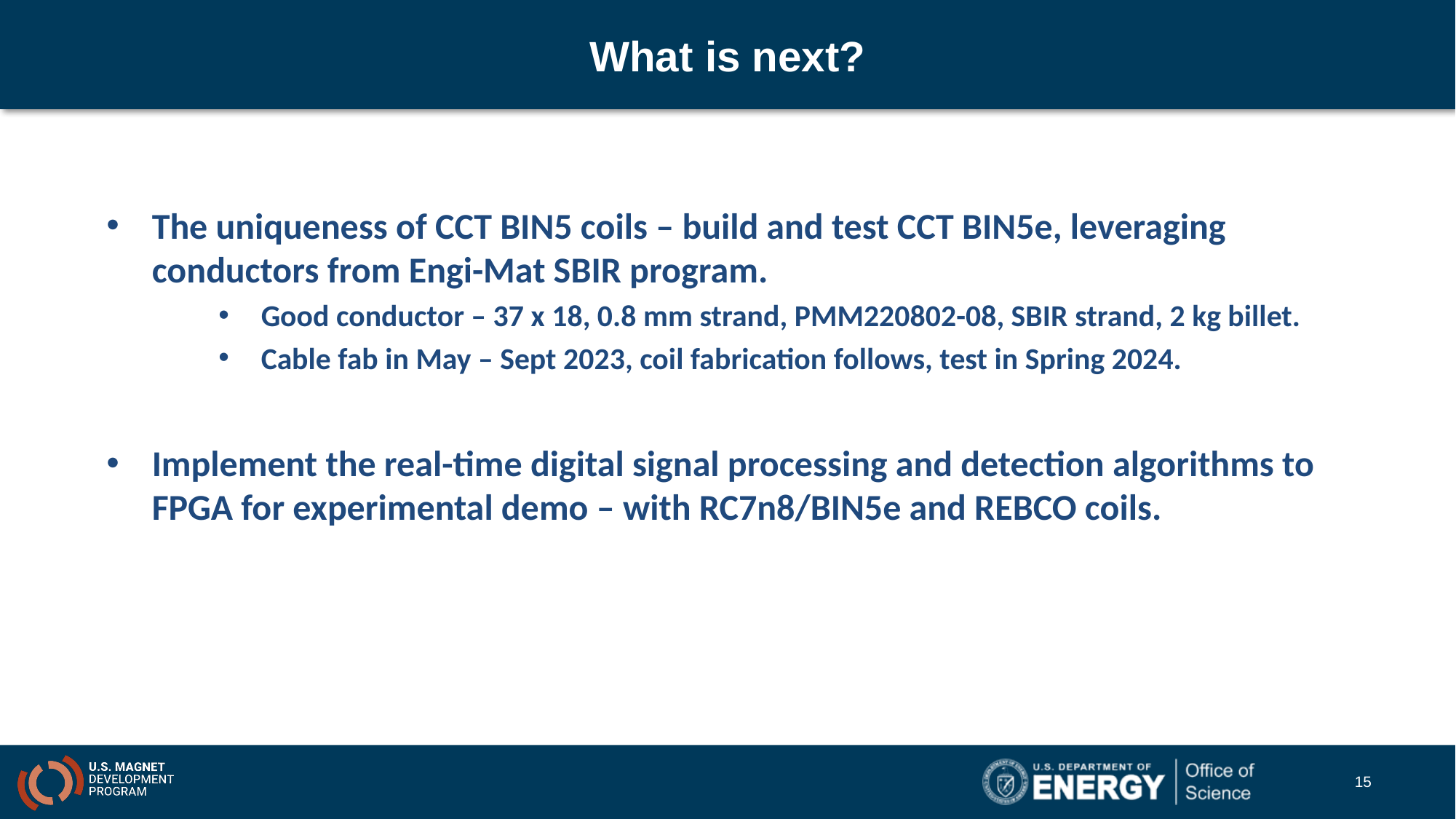

# What is next?
The uniqueness of CCT BIN5 coils – build and test CCT BIN5e, leveraging conductors from Engi-Mat SBIR program.
Good conductor – 37 x 18, 0.8 mm strand, PMM220802-08, SBIR strand, 2 kg billet.
Cable fab in May – Sept 2023, coil fabrication follows, test in Spring 2024.

Implement the real-time digital signal processing and detection algorithms to FPGA for experimental demo – with RC7n8/BIN5e and REBCO coils.
15